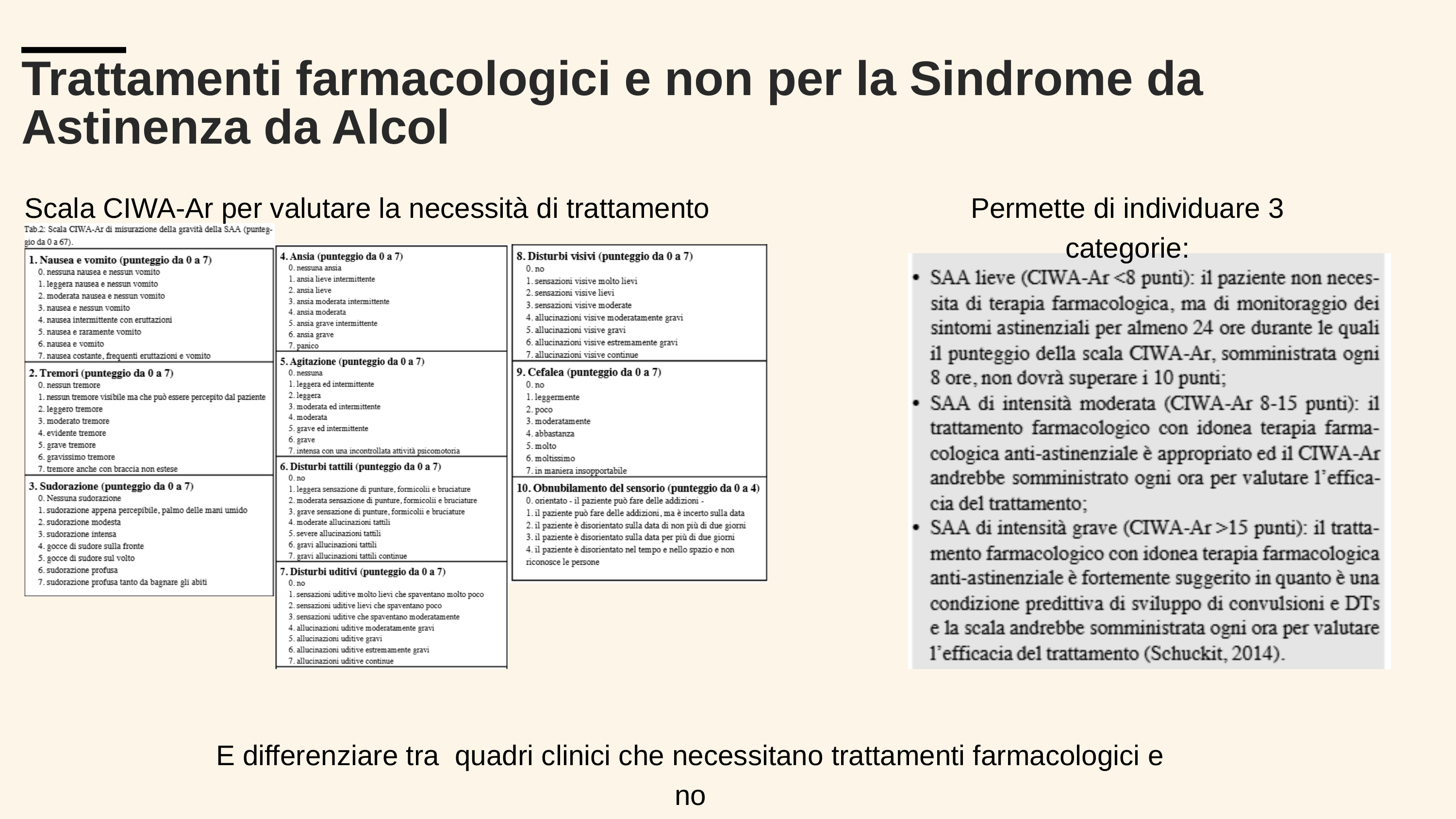

Trattamenti farmacologici e non per la Sindrome da Astinenza da Alcol
Scala CIWA-Ar per valutare la necessità di trattamento
Permette di individuare 3 categorie:

E differenziare tra  quadri clinici che necessitano trattamenti farmacologici e no